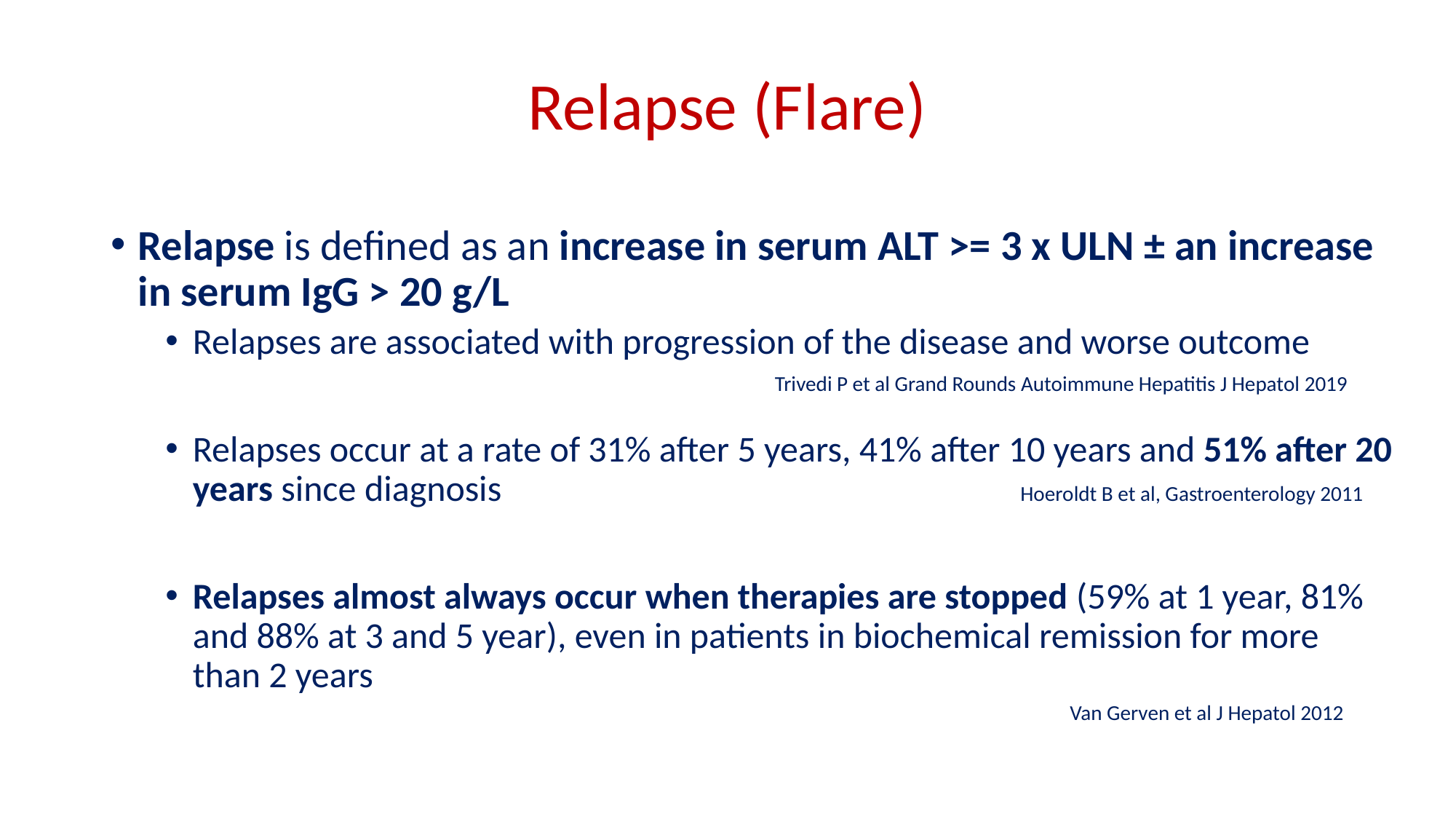

# Relapse (Flare)
Relapse is defined as an increase in serum ALT >= 3 x ULN ± an increase in serum IgG > 20 g/L
Relapses are associated with progression of the disease and worse outcome

Relapses occur at a rate of 31% after 5 years, 41% after 10 years and 51% after 20 years since diagnosis

Relapses almost always occur when therapies are stopped (59% at 1 year, 81% and 88% at 3 and 5 year), even in patients in biochemical remission for more than 2 years
Trivedi P et al Grand Rounds Autoimmune Hepatitis J Hepatol 2019
Hoeroldt B et al, Gastroenterology 2011
Van Gerven et al J Hepatol 2012